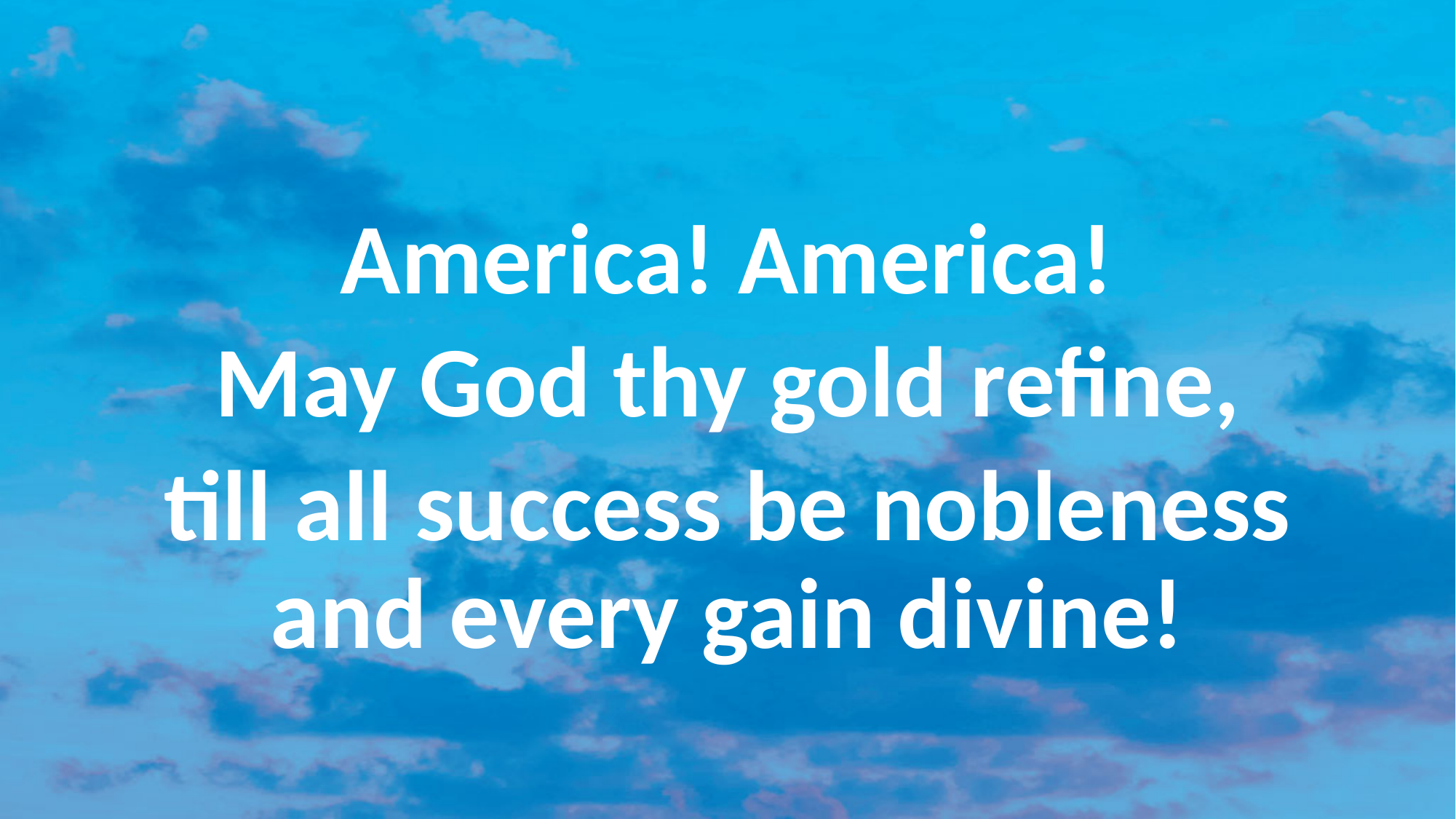

#
America! America!
May God thy gold refine,
till all success be nobleness and every gain divine!